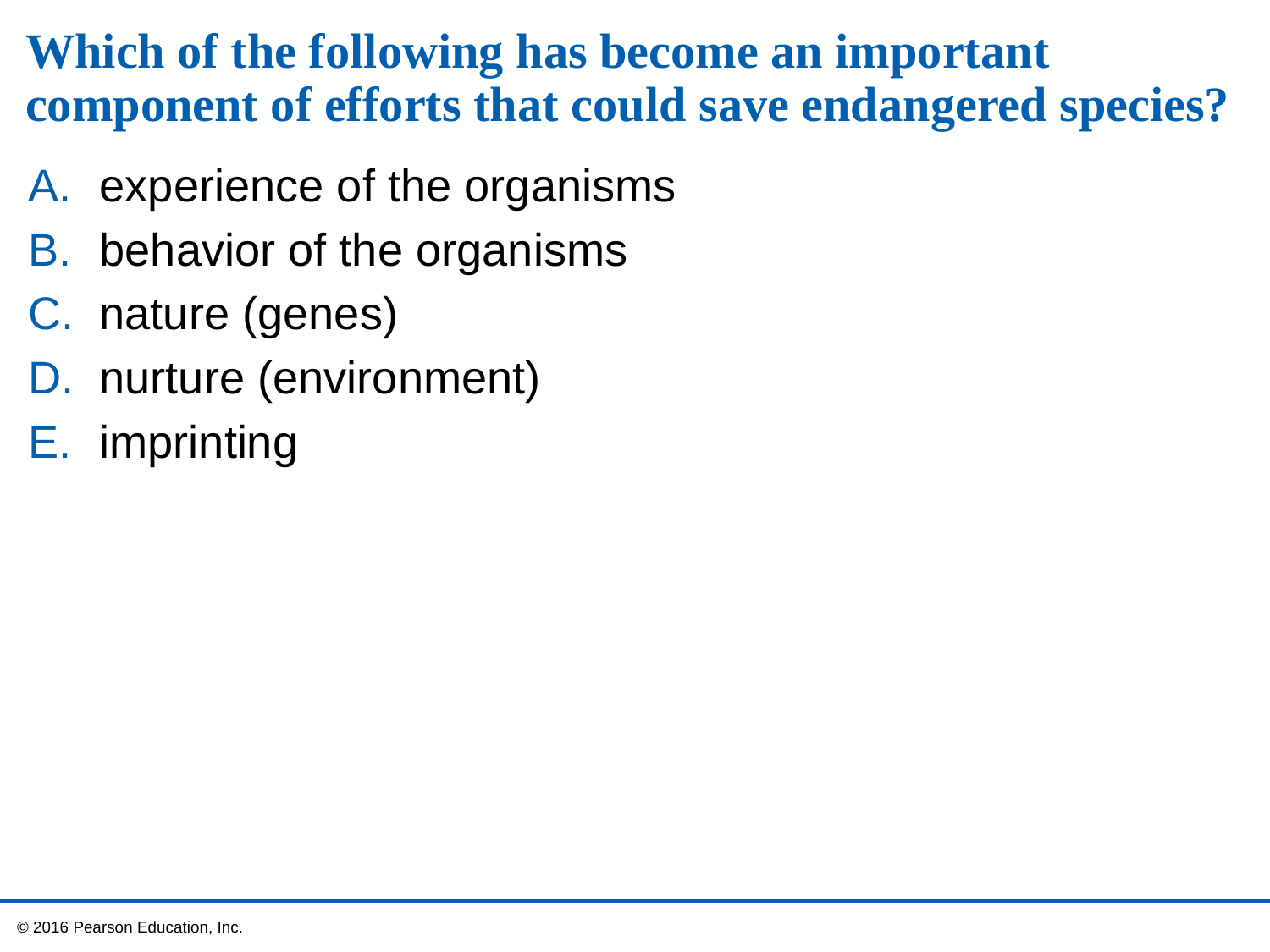

# Which of the following has become an important component of efforts that could save endangered species?
experience of the organisms
behavior of the organisms
nature (genes)
nurture (environment)
imprinting
 © 2016 Pearson Education, Inc.